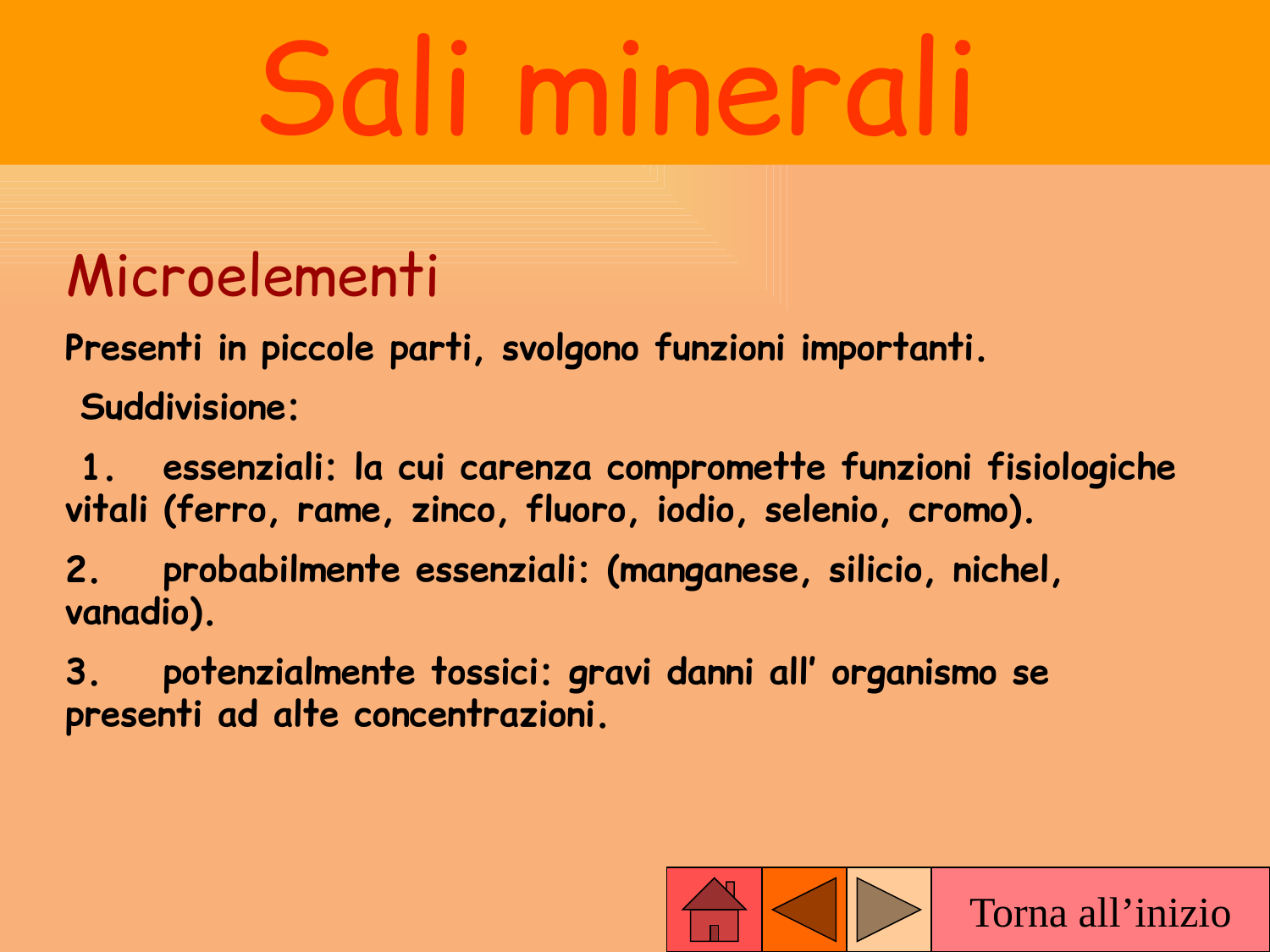

Sali minerali
Microelementi
Presenti in piccole parti, svolgono funzioni importanti.
 Suddivisione:
 1.   essenziali: la cui carenza compromette funzioni fisiologiche vitali (ferro, rame, zinco, fluoro, iodio, selenio, cromo).
2.    probabilmente essenziali: (manganese, silicio, nichel, vanadio).
3.    potenzialmente tossici: gravi danni all’ organismo se presenti ad alte concentrazioni.

Torna all’inizio